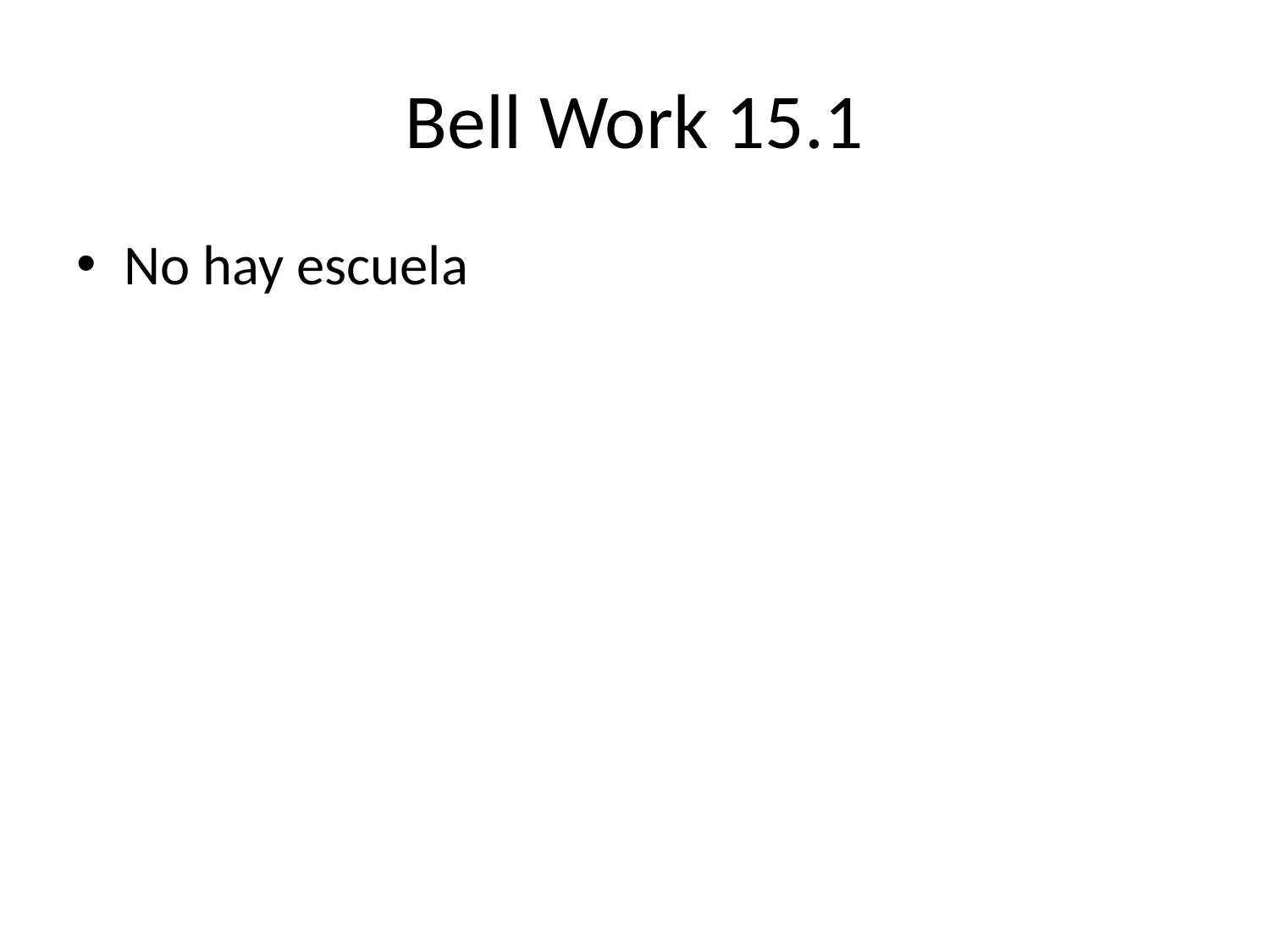

# Bell Work 15.1
No hay escuela